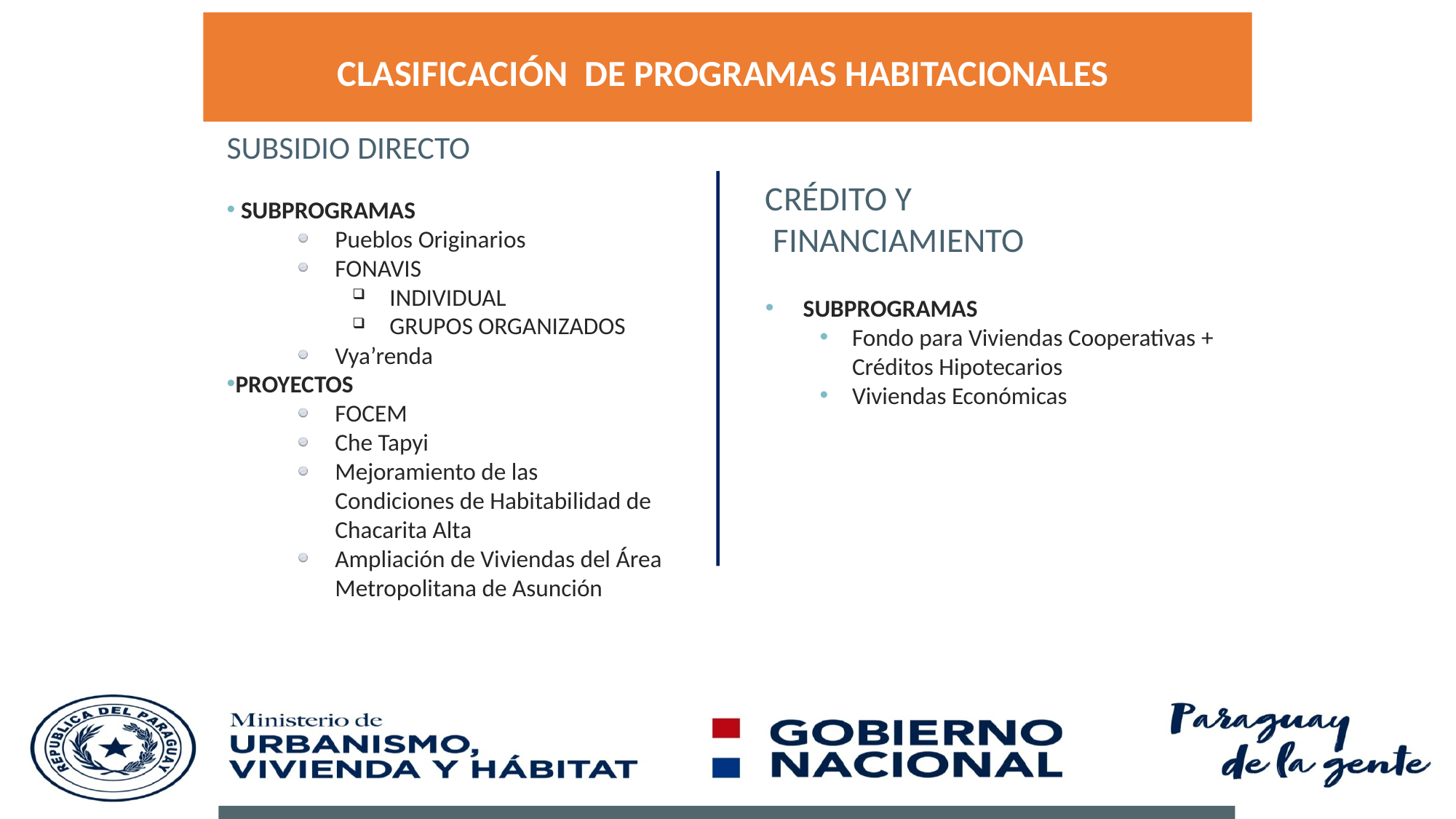

CLASIFICACIÓN  DE PROGRAMAS HABITACIONALES
SUBSIDIO DIRECTO

 SUBPROGRAMAS
Pueblos Originarios
FONAVIS
INDIVIDUAL
GRUPOS ORGANIZADOS
Vya’renda
PROYECTOS
FOCEM
Che Tapyi
Mejoramiento de las Condiciones de Habitabilidad de Chacarita Alta
Ampliación de Viviendas del Área Metropolitana de Asunción

CRÉDITO Y
 FINANCIAMIENTO

 SUBPROGRAMAS
Fondo para Viviendas Cooperativas + Créditos Hipotecarios
Viviendas Económicas